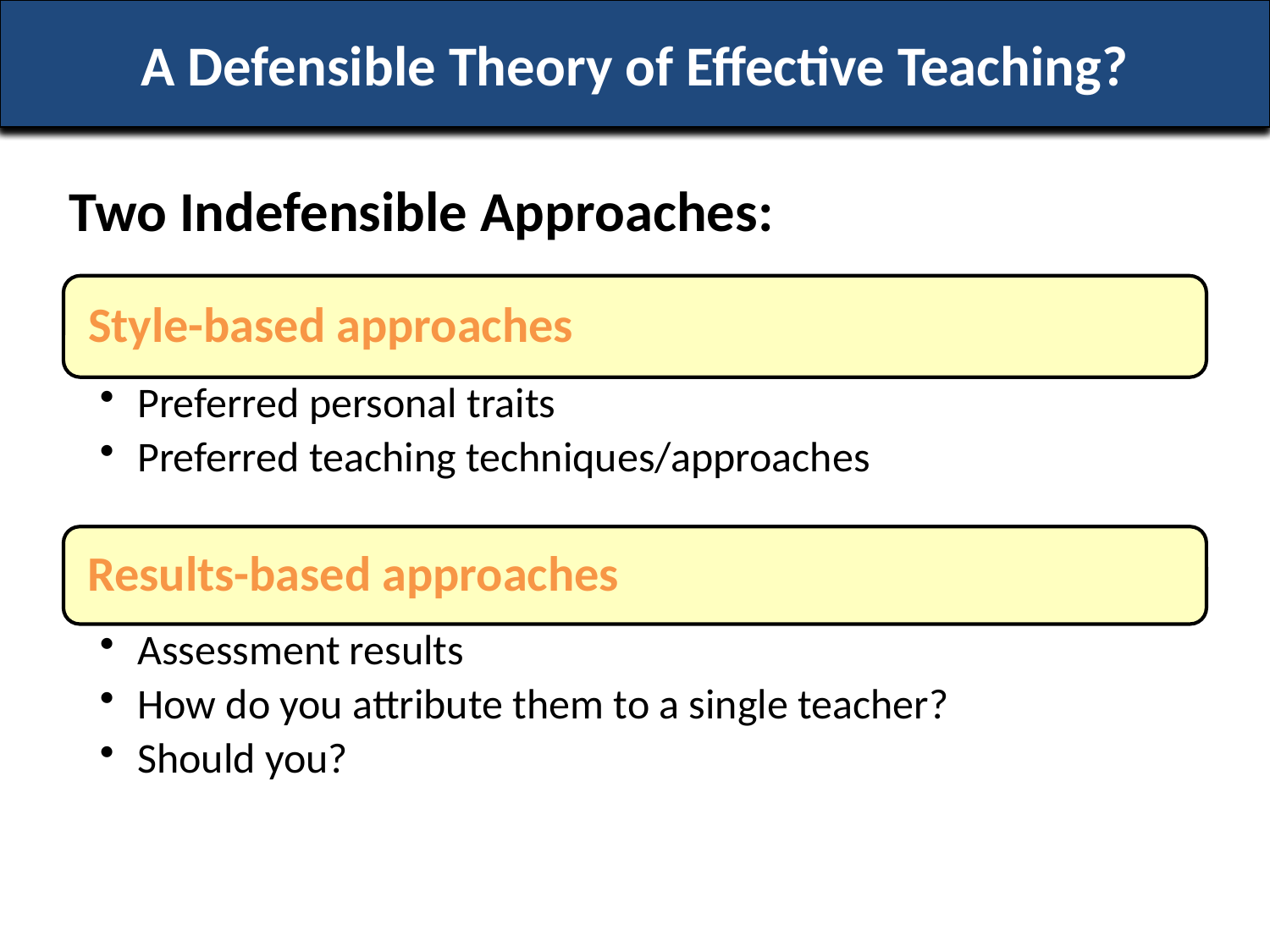

A Defensible Theory of Effective Teaching?
Two Indefensible Approaches:
Style-based approaches
Preferred personal traits
Preferred teaching techniques/approaches
Results-based approaches
Assessment results
How do you attribute them to a single teacher?
Should you?